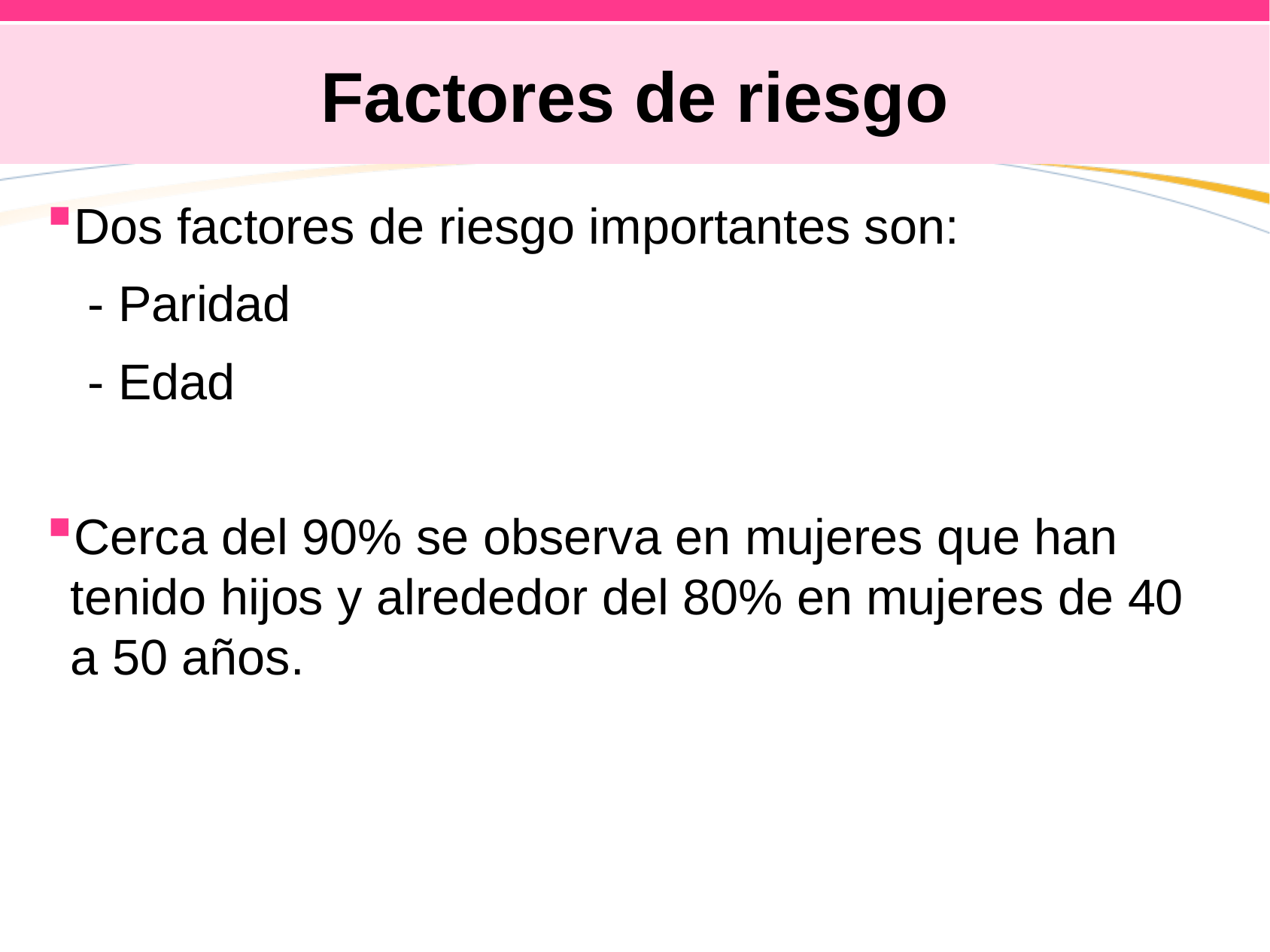

# Factores de riesgo
Dos factores de riesgo importantes son:
   - Paridad
   - Edad

Cerca del 90% se observa en mujeres que han tenido hijos y alrededor del 80% en mujeres de 40 a 50 años.